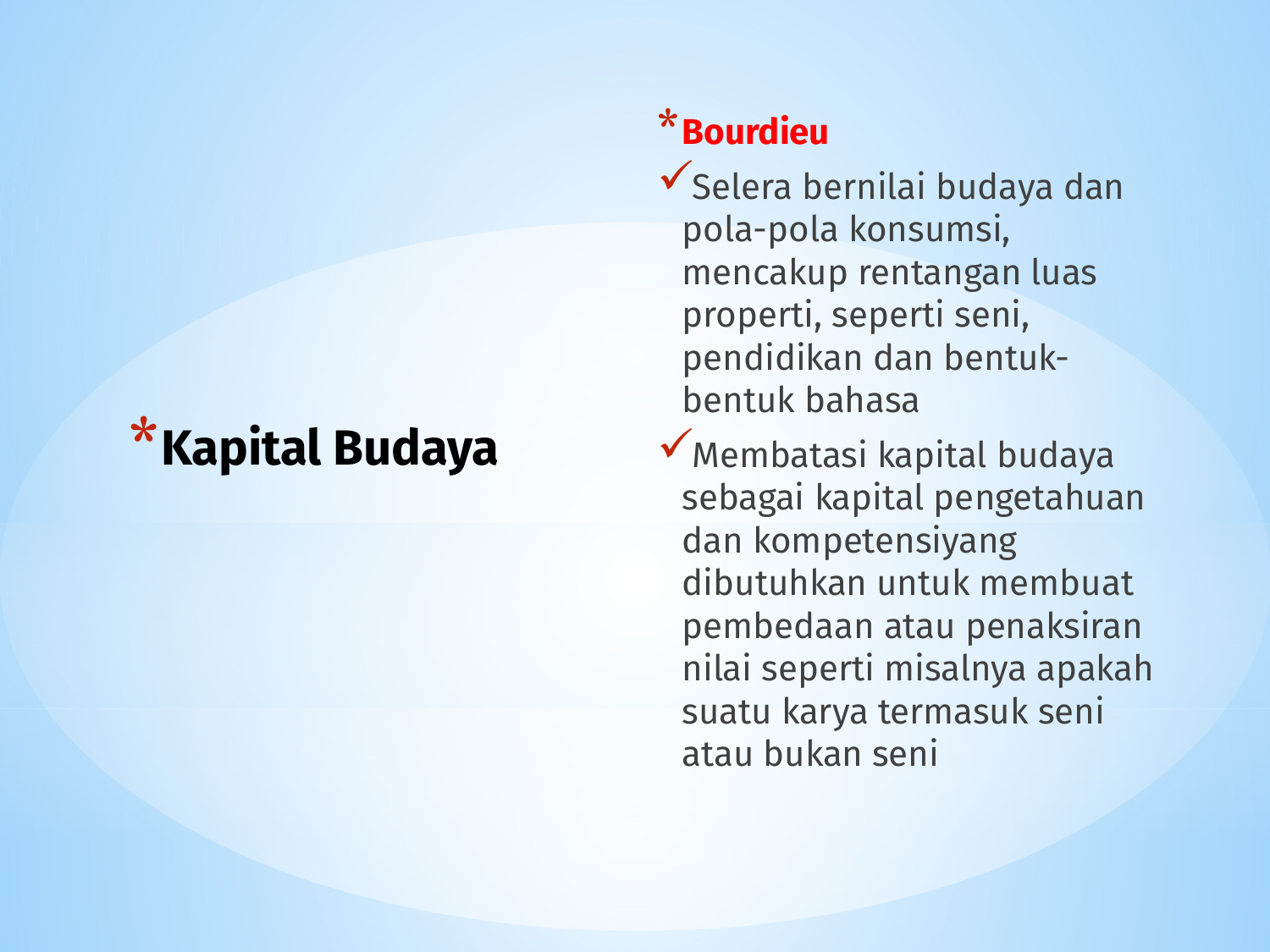

Bourdieu
Selera bernilai budaya dan pola-pola konsumsi, mencakup rentangan luas properti, seperti seni, pendidikan dan bentuk-bentuk bahasa
Membatasi kapital budaya sebagai kapital pengetahuan dan kompetensiyang dibutuhkan untuk membuat pembedaan atau penaksiran nilai seperti misalnya apakah suatu karya termasuk seni atau bukan seni
# Kapital Budaya